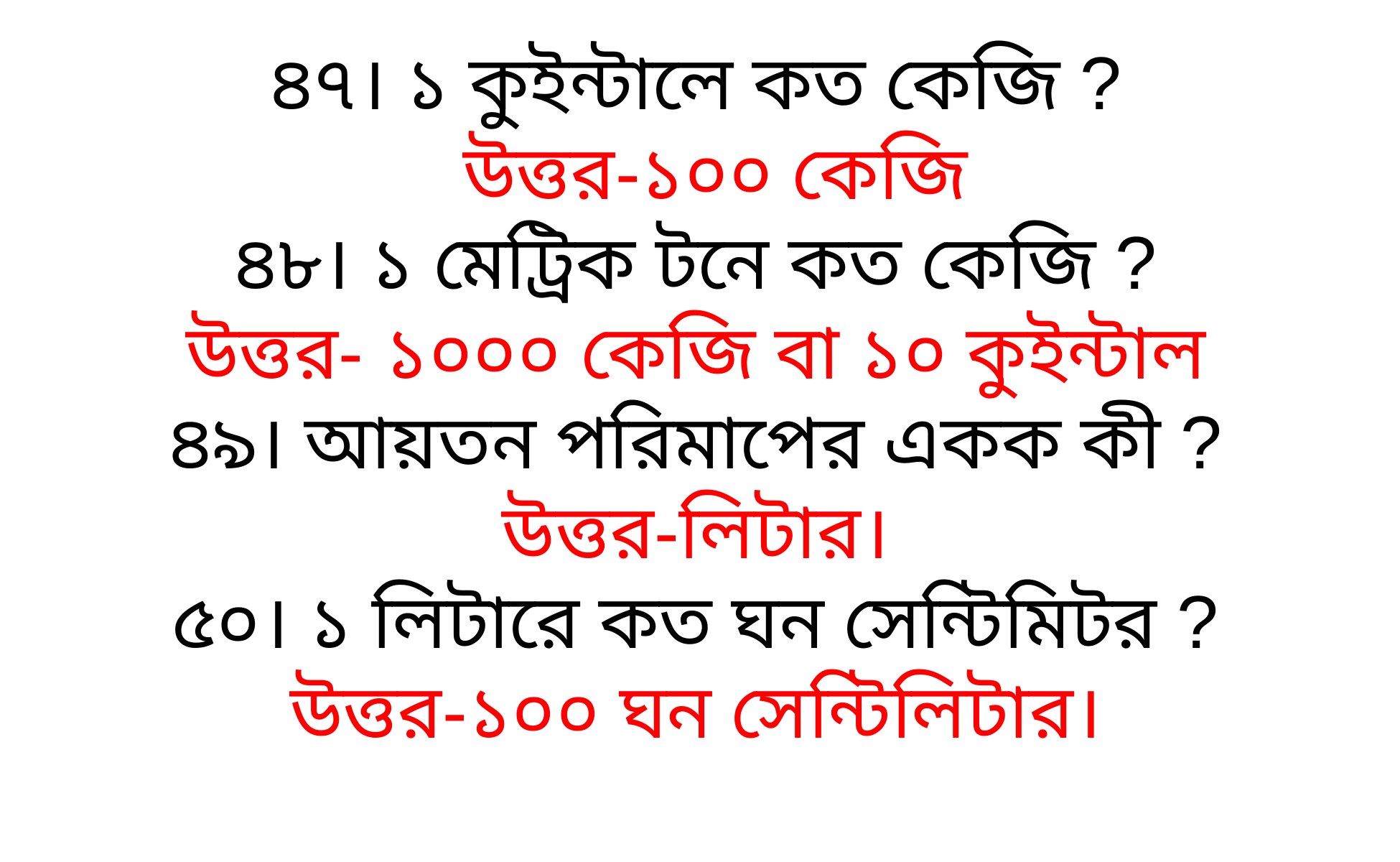

৪৭। ১ কুইন্টালে কত কেজি ?
 উত্তর-১০০ কেজি
৪৮। ১ মেট্রিক টনে কত কেজি ?
উত্তর- ১০০০ কেজি বা ১০ কুইন্টাল
৪৯। আয়তন পরিমাপের একক কী ?
উত্তর-লিটার।
৫০। ১ লিটারে কত ঘন সেন্টিমিটর ?
উত্তর-১০০ ঘন সেন্টিলিটার।